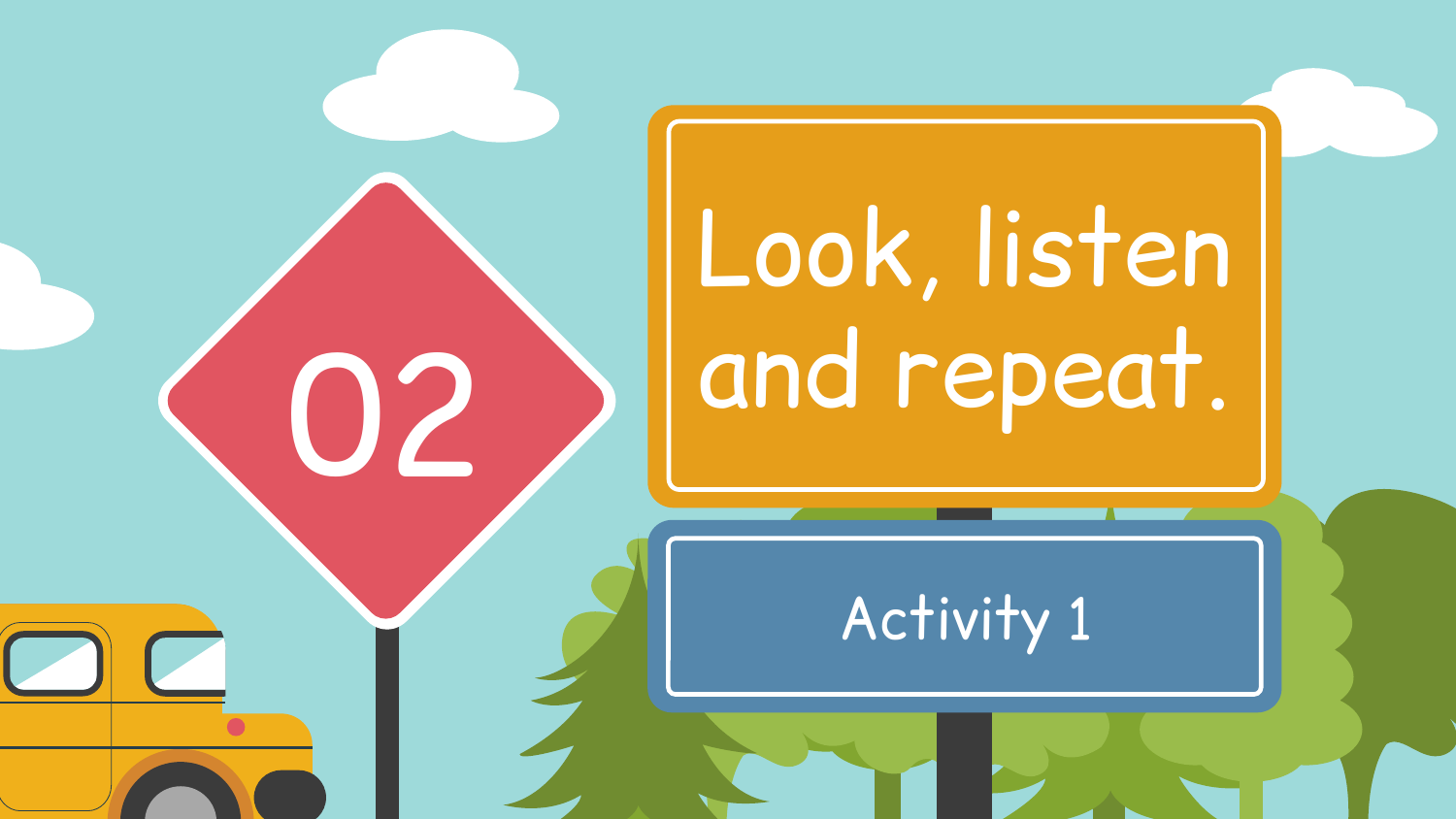

# Look, listen and repeat.
02
Activity 1